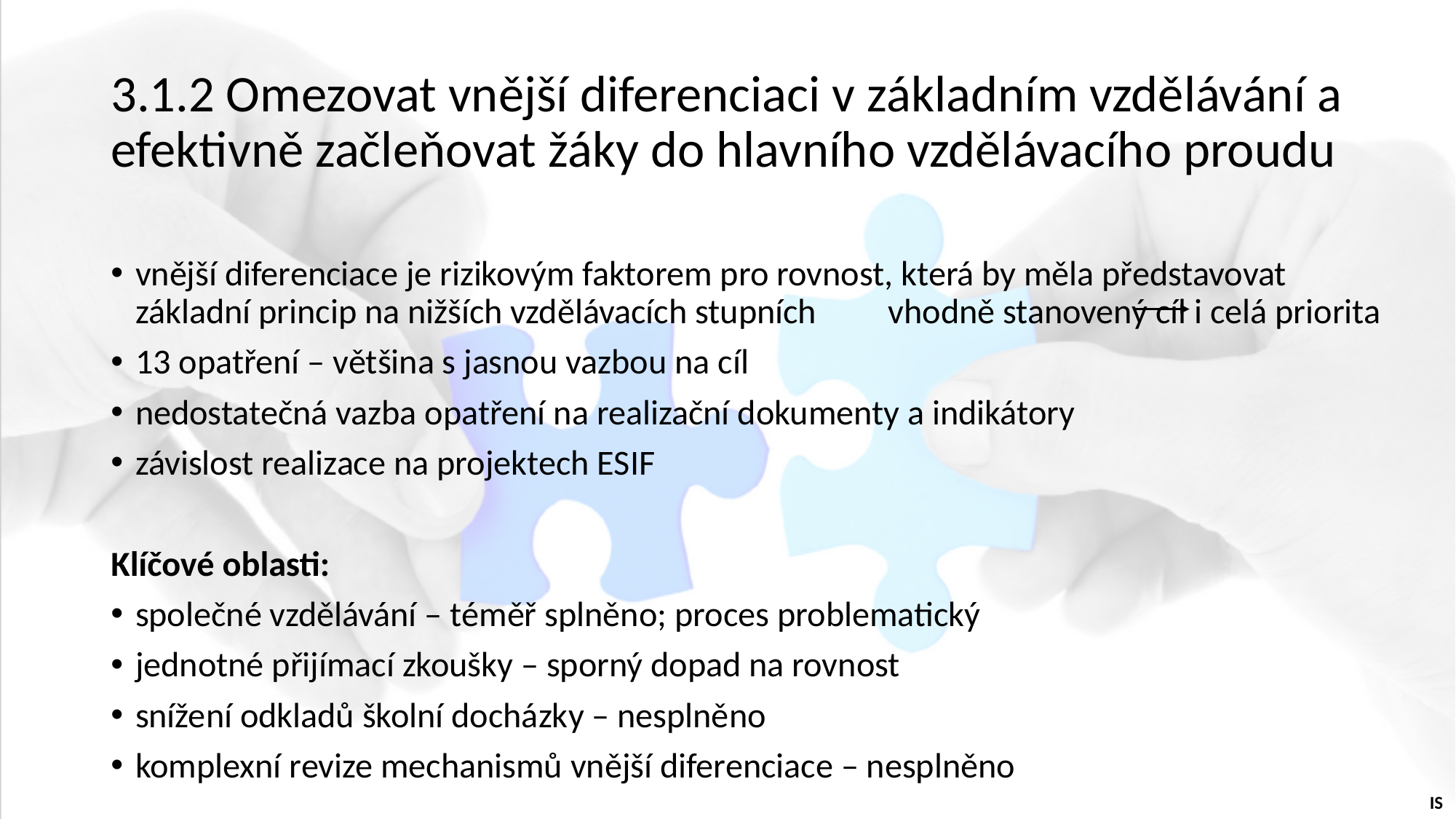

# 3.1.2 Omezovat vnější diferenciaci v základním vzdělávání a efektivně začleňovat žáky do hlavního vzdělávacího proudu
vnější diferenciace je rizikovým faktorem pro rovnost, která by měla představovat základní princip na nižších vzdělávacích stupních         vhodně stanovený cíl i celá priorita
13 opatření – většina s jasnou vazbou na cíl
nedostatečná vazba opatření na realizační dokumenty a indikátory
závislost realizace na projektech ESIF

Klíčové oblasti:
společné vzdělávání – téměř splněno; proces problematický
jednotné přijímací zkoušky – sporný dopad na rovnost
snížení odkladů školní docházky – nesplněno
komplexní revize mechanismů vnější diferenciace – nesplněno
IS